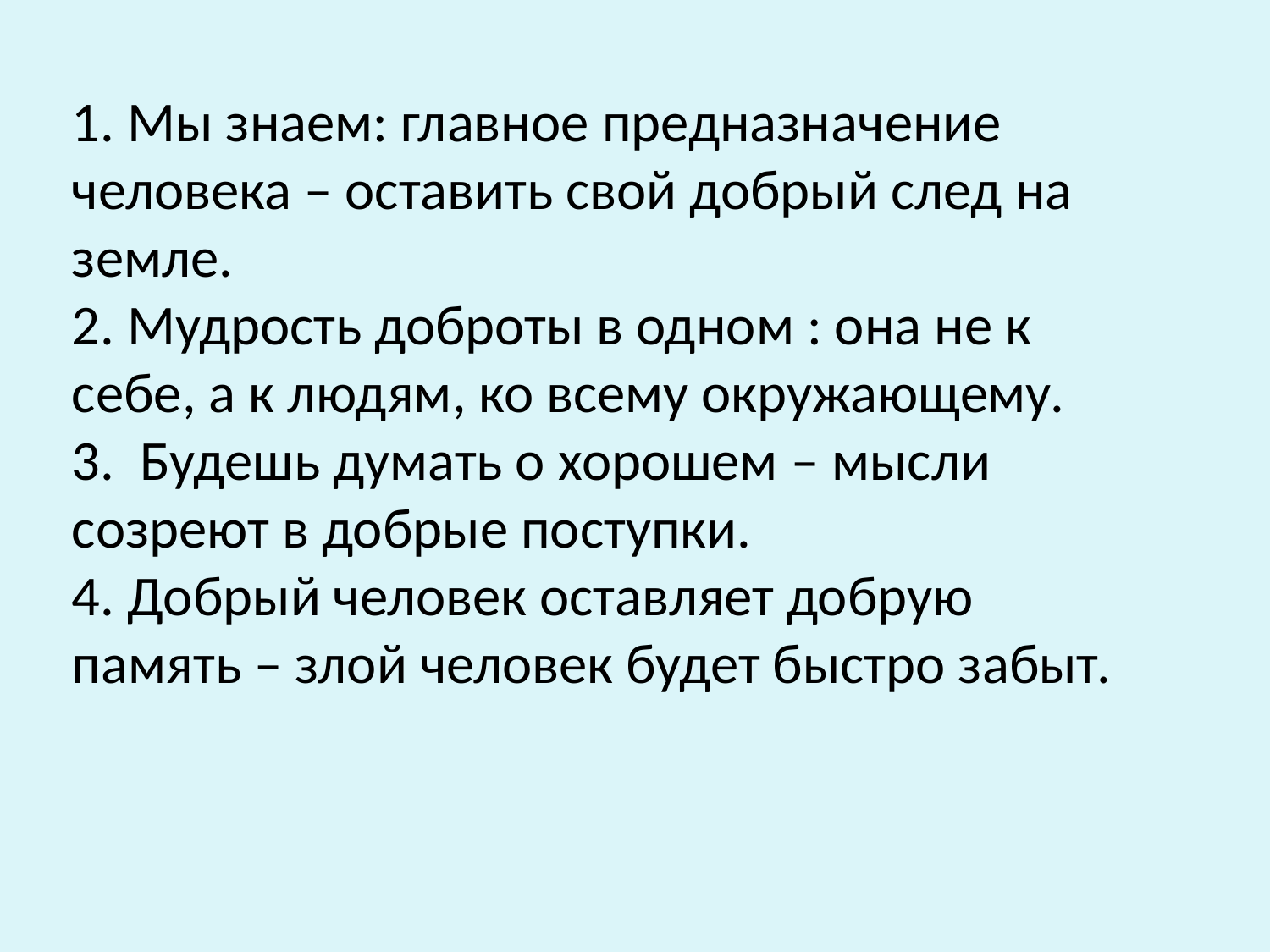

#

1. Мы знаем: главное предназначение человека – оставить свой добрый след на земле.
2. Мудрость доброты в одном : она не к себе, а к людям, ко всему окружающему.
3.  Будешь думать о хорошем – мысли созреют в добрые поступки.
4. Добрый человек оставляет добрую память – злой человек будет быстро забыт.